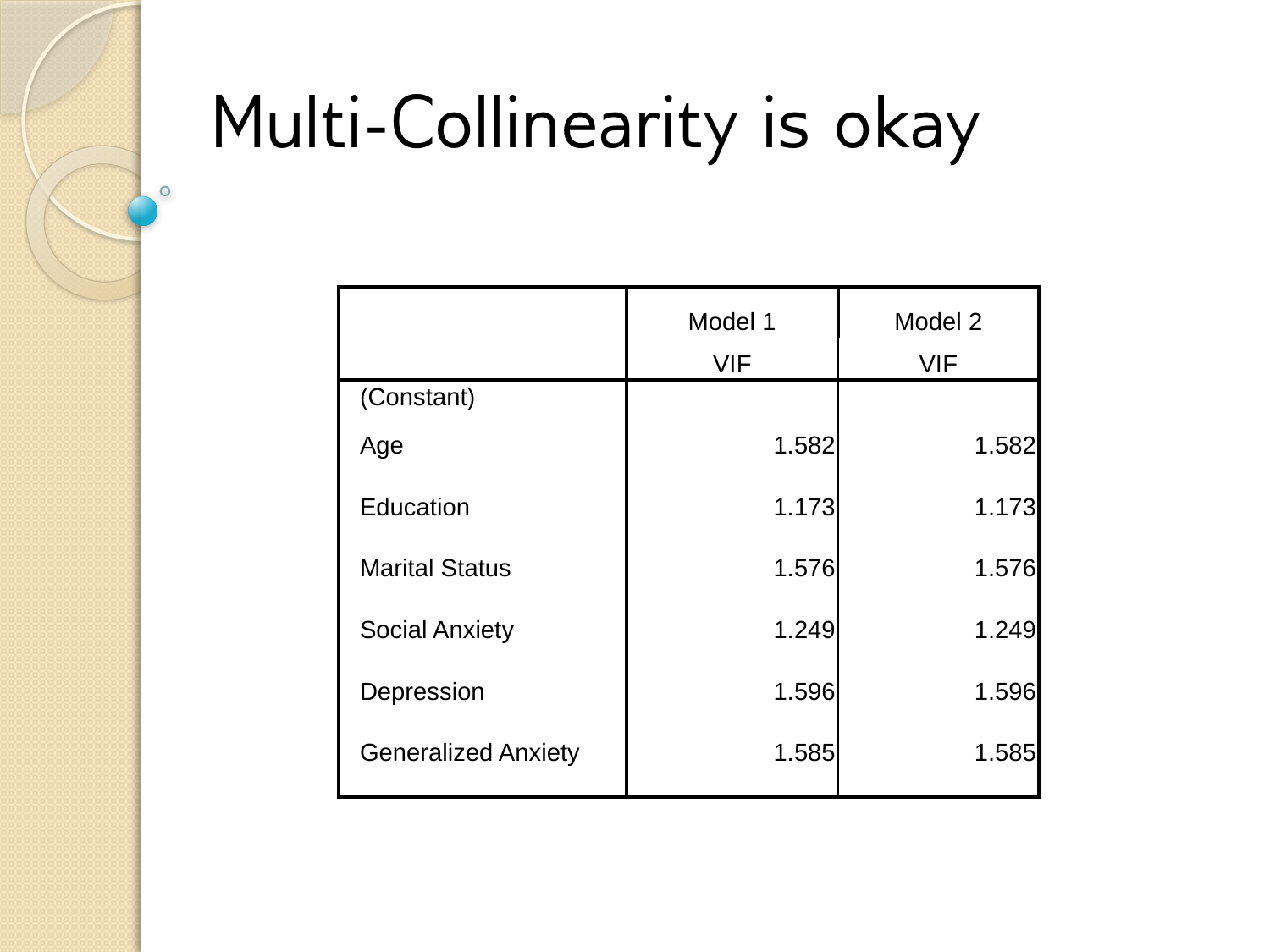

# Multi-Collinearity is okay
|  |  |  |  |
| --- | --- | --- | --- |
|  |  | Model 1 | Model 2 |
|  |  | VIF | VIF |
|  | (Constant) |  |  |
|  | Age | 1.582 | 1.582 |
|  | Education | 1.173 | 1.173 |
|  | Marital Status | 1.576 | 1.576 |
|  | Social Anxiety | 1.249 | 1.249 |
|  | Depression | 1.596 | 1.596 |
|  | Generalized Anxiety | 1.585 | 1.585 |
|  |  |  |  |